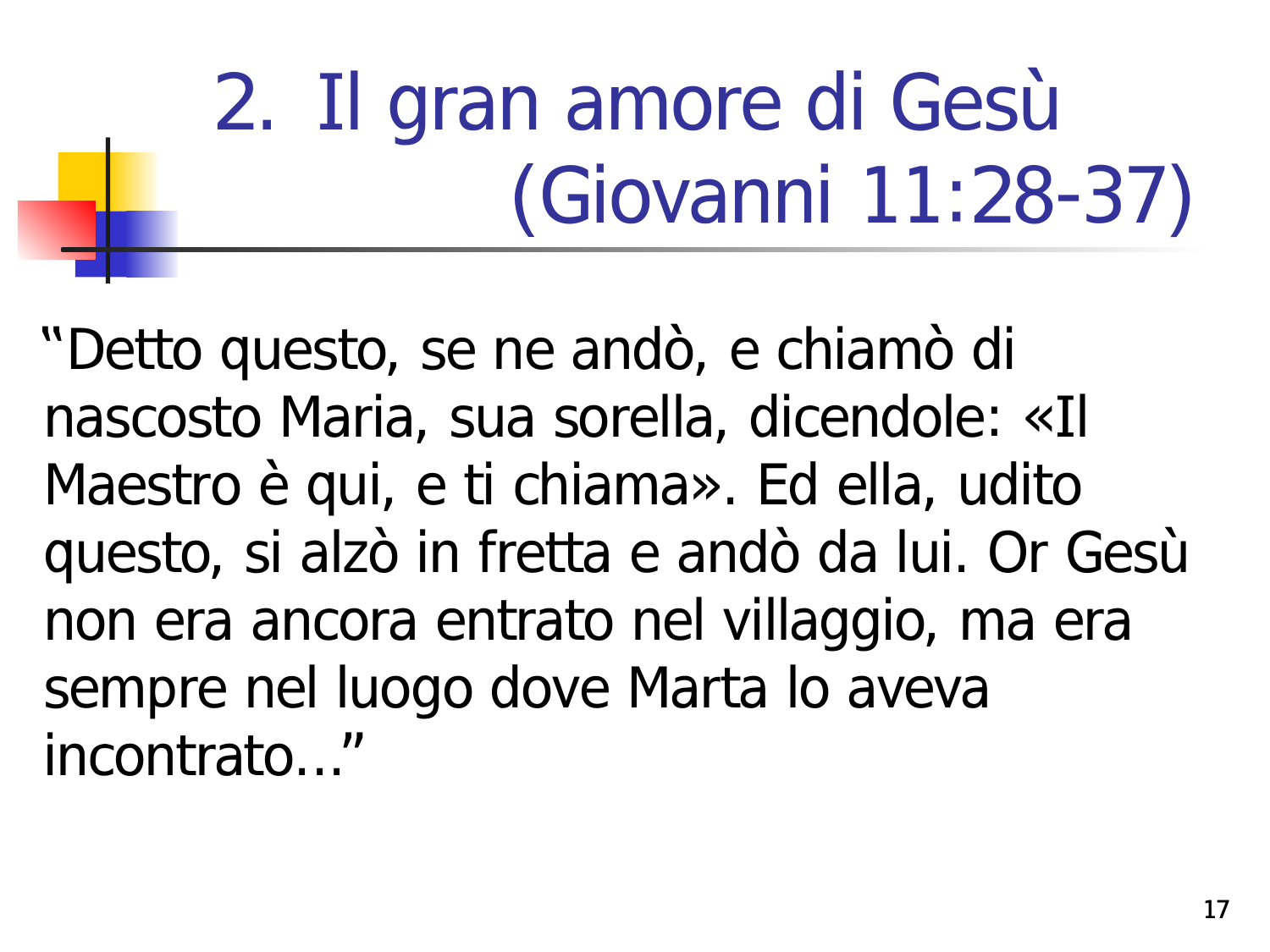

# Il gran amore di Gesù                (Giovanni 11:28-37)
“Detto questo, se ne andò, e chiamò di nascosto Maria, sua sorella, dicendole: «Il Maestro è qui, e ti chiama». Ed ella, udito questo, si alzò in fretta e andò da lui. Or Gesù non era ancora entrato nel villaggio, ma era sempre nel luogo dove Marta lo aveva incontrato...”

17
17